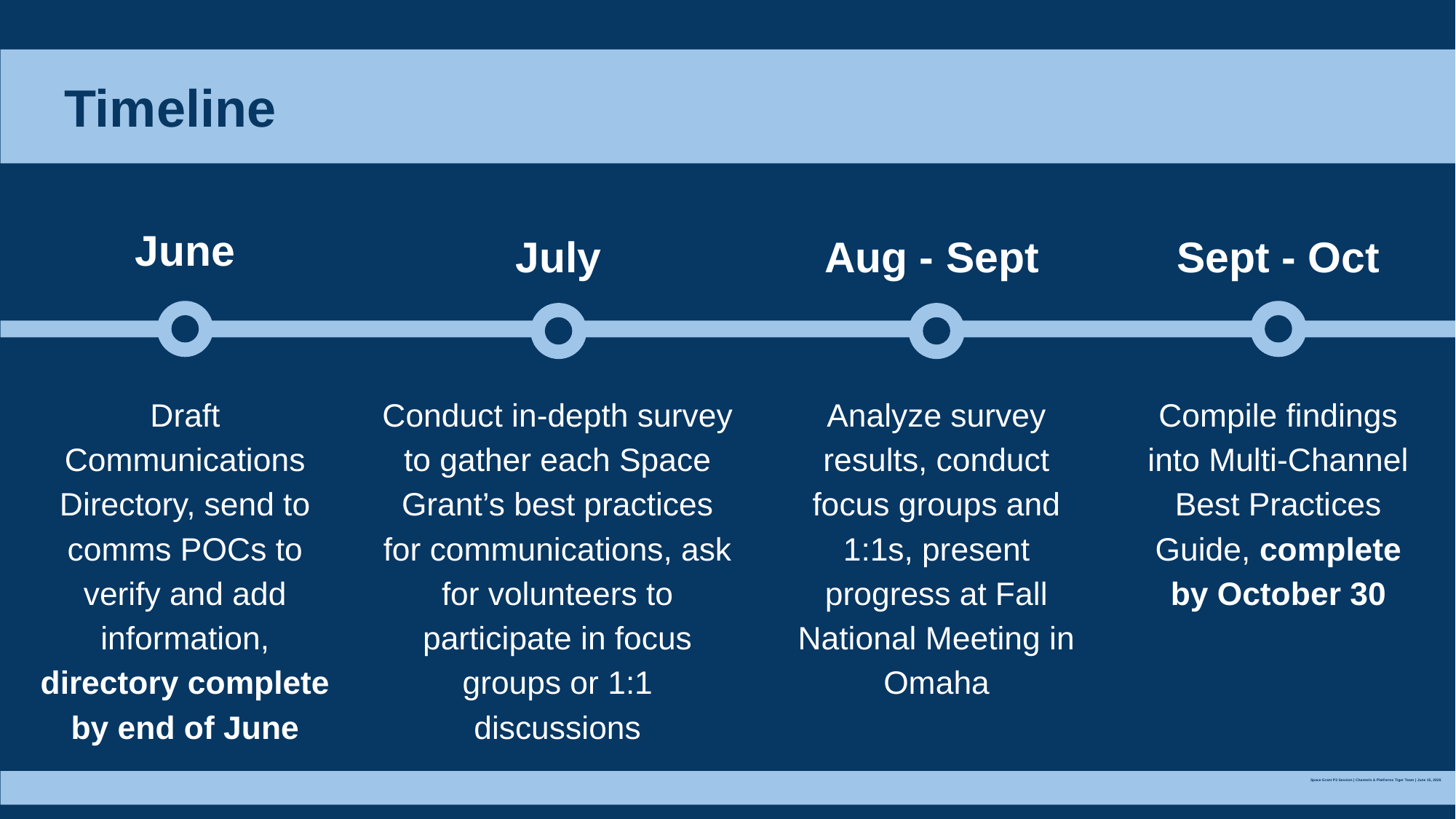

# Timeline
June
July
Aug - Sept
Sept - Oct

Draft Communications Directory, send to comms POCs to verify and add information, directory complete by end of June
Conduct in-depth survey to gather each Space Grant’s best practices for communications, ask for volunteers to participate in focus groups or 1:1 discussions
Compile findings into Multi-Channel Best Practices Guide, complete by October 30
Analyze survey results, conduct focus groups and 1:1s, present progress at Fall National Meeting in Omaha
Space Grant P3 Session | Channels & Platforms Tiger Team | June 15, 2026